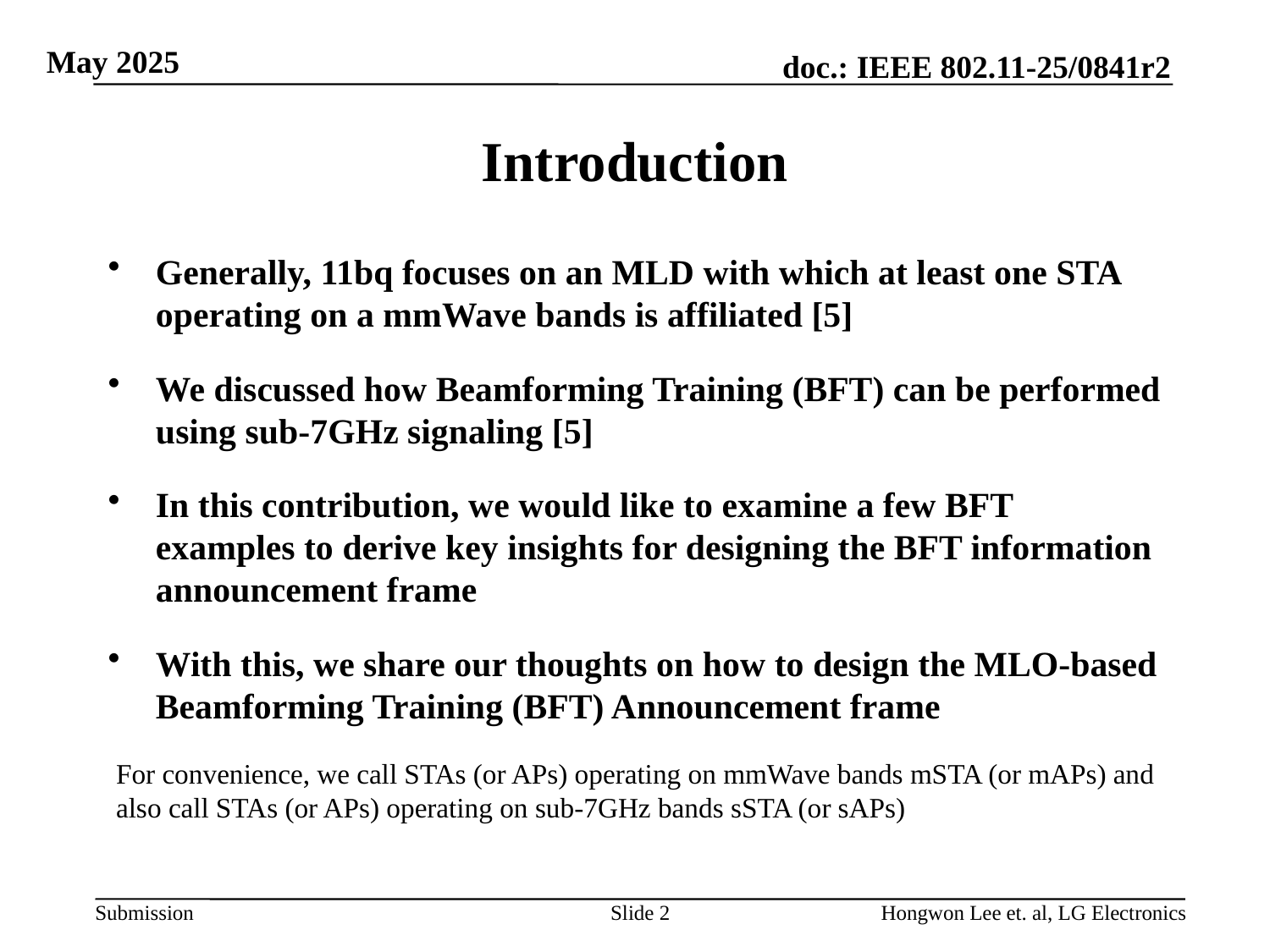

# Introduction
Generally, 11bq focuses on an MLD with which at least one STA operating on a mmWave bands is affiliated [5]

We discussed how Beamforming Training (BFT) can be performed using sub-7GHz signaling [5]

In this contribution, we would like to examine a few BFT examples to derive key insights for designing the BFT information announcement frame

With this, we share our thoughts on how to design the MLO-based Beamforming Training (BFT) Announcement frame

For convenience, we call STAs (or APs) operating on mmWave bands mSTA (or mAPs) and also call STAs (or APs) operating on sub-7GHz bands sSTA (or sAPs)

Slide 2
Hongwon Lee et. al, LG Electronics